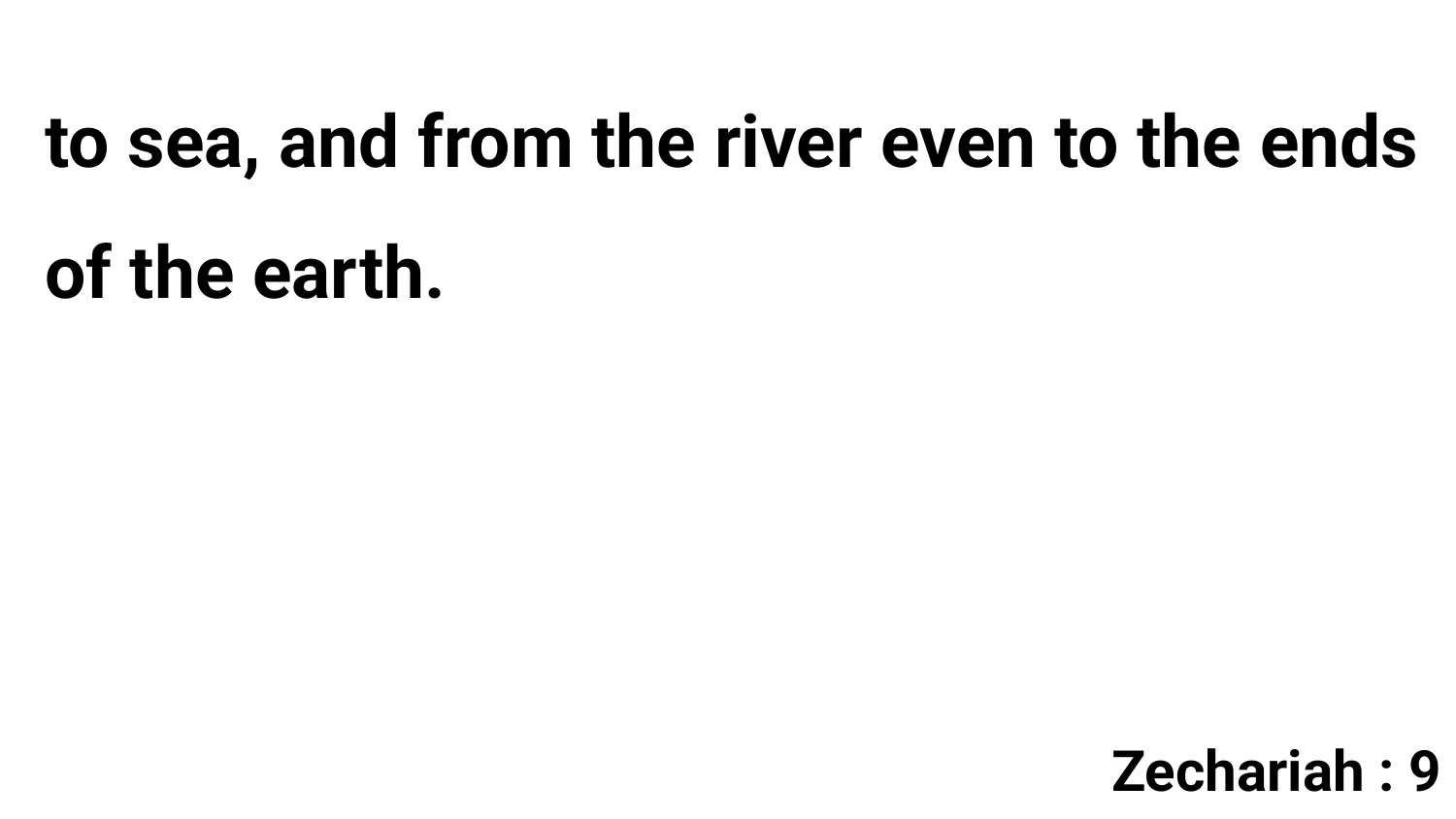

to sea, and from the river even to the ends of the earth.
Zechariah : 9